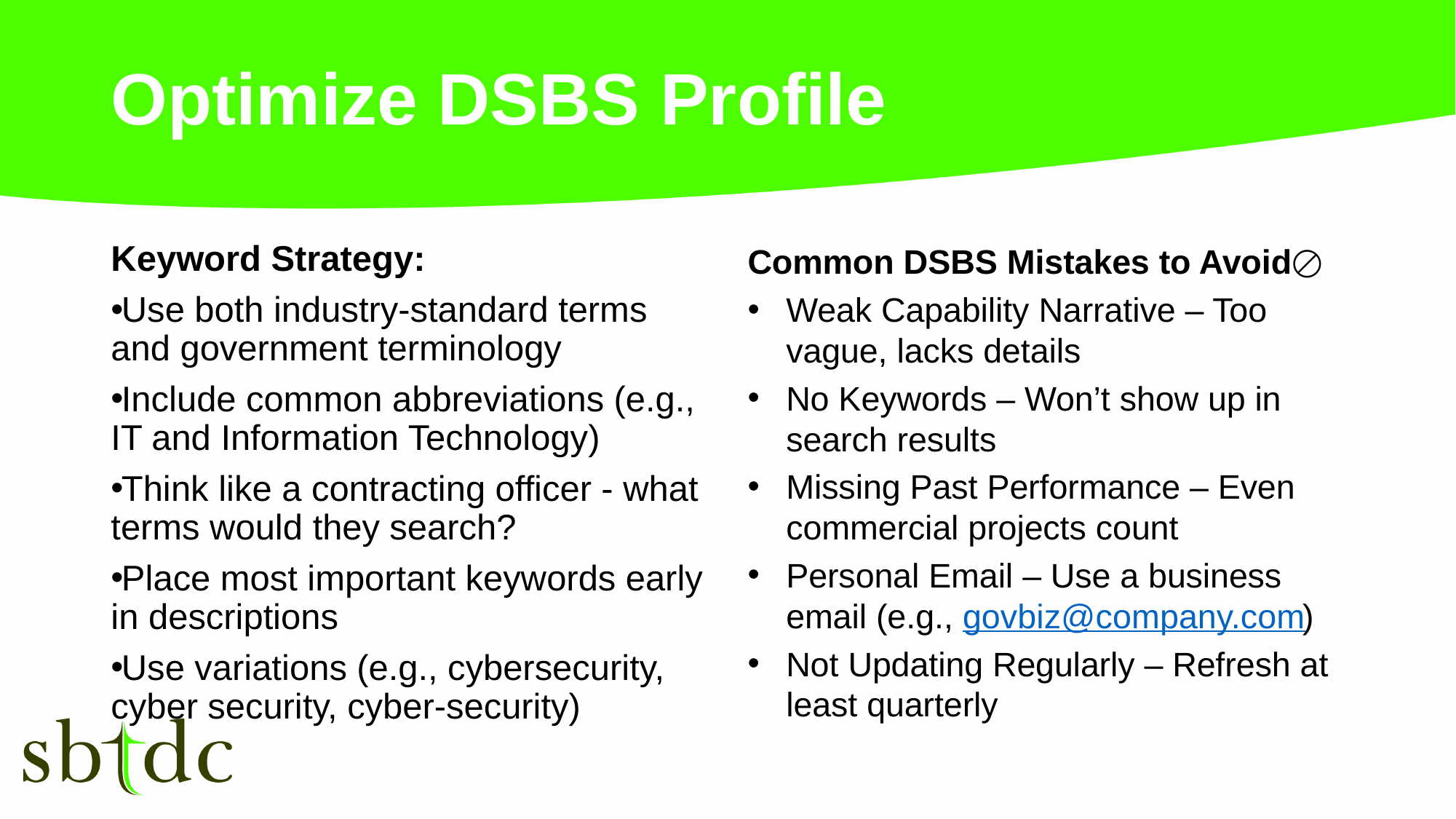

# Optimize DSBS Profile
Keyword Strategy:
Use both industry-standard terms and government terminology
Include common abbreviations (e.g., IT and Information Technology)
Think like a contracting officer - what terms would they search?
Place most important keywords early in descriptions
Use variations (e.g., cybersecurity, cyber security, cyber-security)
Common DSBS Mistakes to Avoid🚫
Weak Capability Narrative – Too vague, lacks details
No Keywords – Won’t show up in search results
Missing Past Performance – Even commercial projects count
Personal Email – Use a business email (e.g., govbiz@company.com)
Not Updating Regularly – Refresh at least quarterly